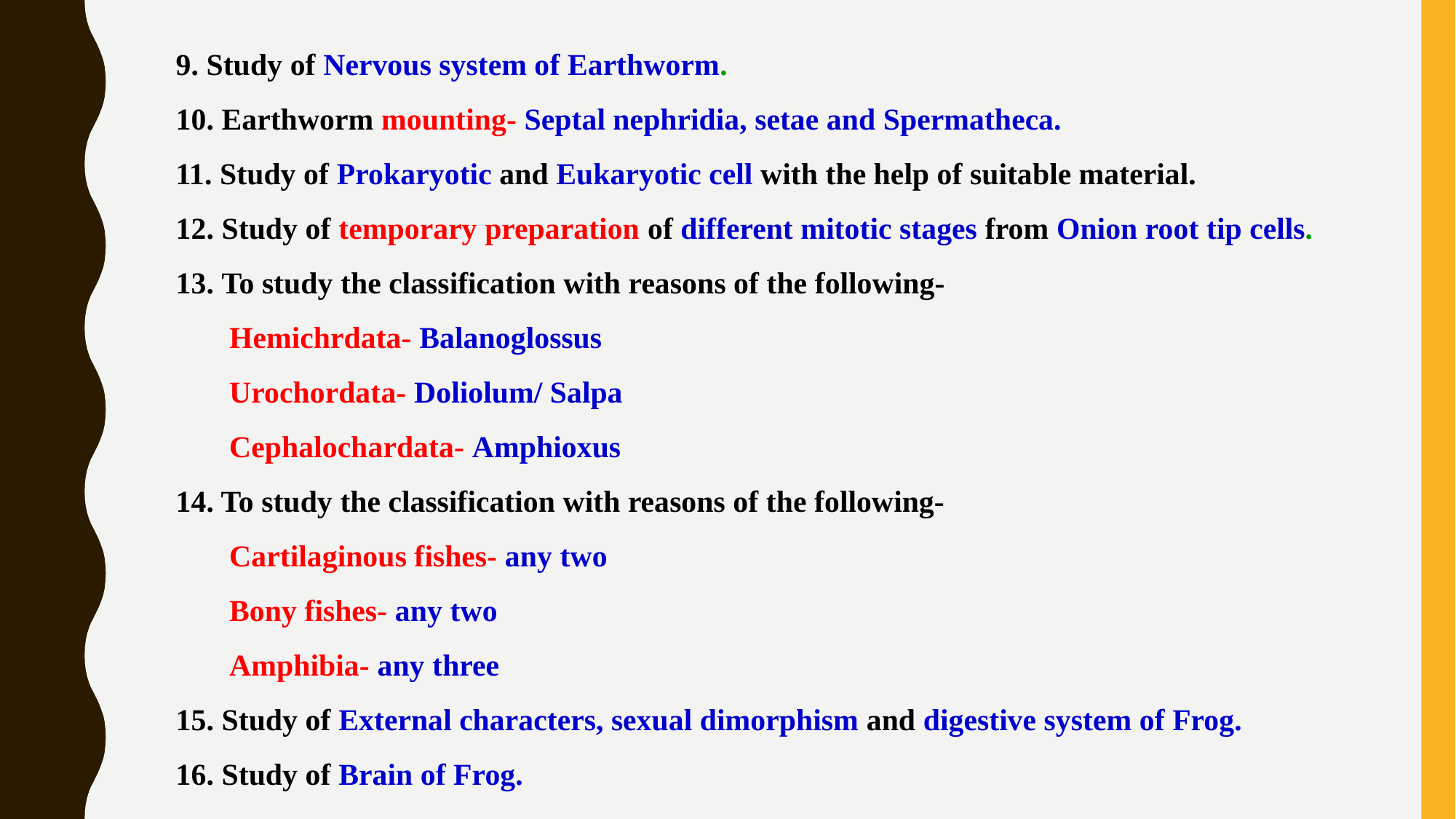

9. Study of Nervous system of Earthworm.
10. Earthworm mounting- Septal nephridia, setae and Spermatheca.
11. Study of Prokaryotic and Eukaryotic cell with the help of suitable material.
12. Study of temporary preparation of different mitotic stages from Onion root tip cells.
13. To study the classification with reasons of the following-
       Hemichrdata- Balanoglossus
       Urochordata- Doliolum/ Salpa
       Cephalochardata- Amphioxus
14. To study the classification with reasons of the following-
       Cartilaginous fishes- any two
       Bony fishes- any two
       Amphibia- any three
15. Study of External characters, sexual dimorphism and digestive system of Frog.
16. Study of Brain of Frog.